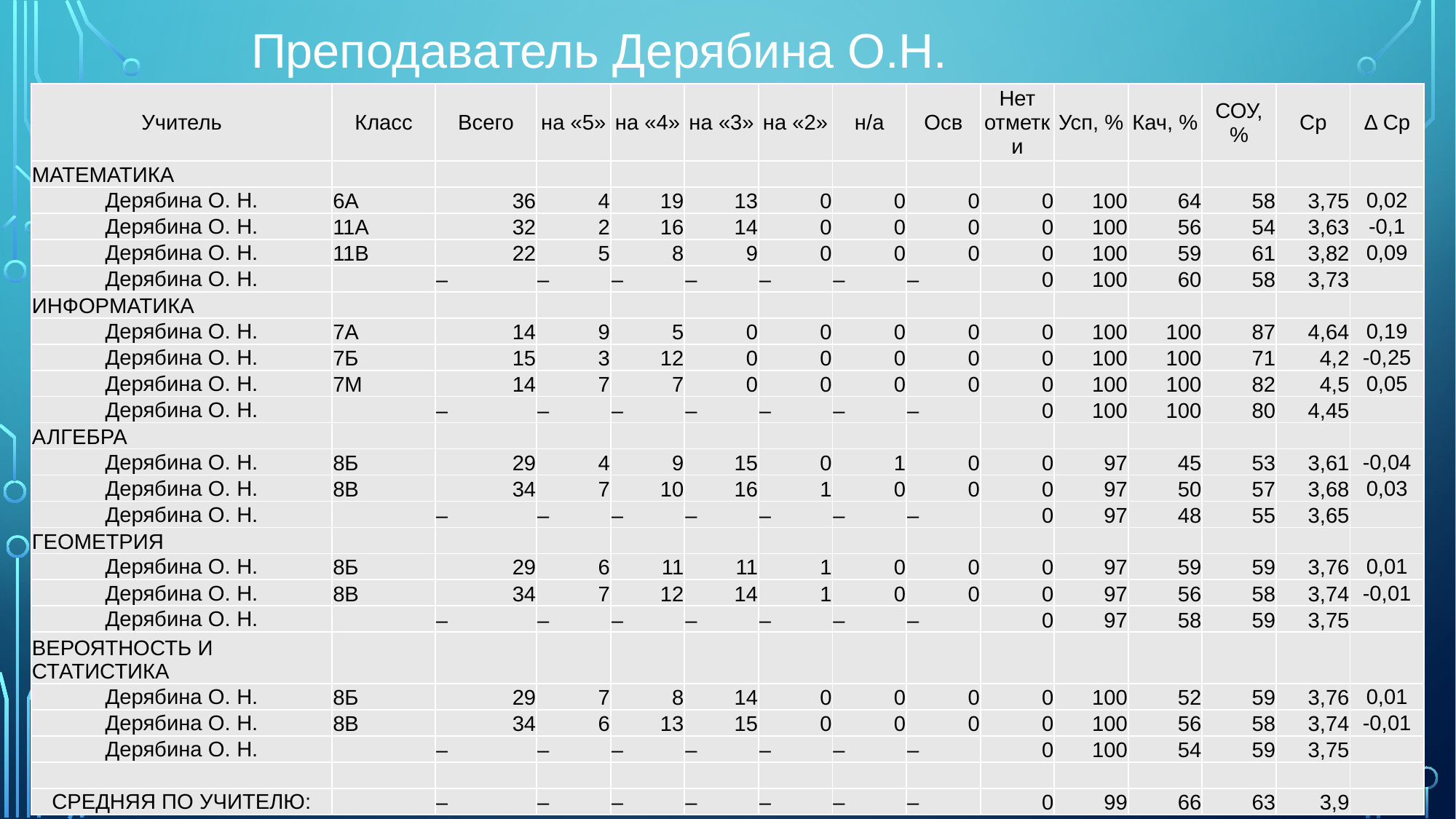

Преподаватель Дерябина О.Н.
| Учитель | Класс | Всего | на «5» | на «4» | на «3» | на «2» | н/а | Осв | Нет отметки | Усп, % | Кач, % | СОУ, % | Ср | Δ Ср |
| --- | --- | --- | --- | --- | --- | --- | --- | --- | --- | --- | --- | --- | --- | --- |
| МАТЕМАТИКА |  |  |  |  |  |  |  |  |  |  |  |  |  |  |
| Дерябина О. Н. | 6А | 36 | 4 | 19 | 13 | 0 | 0 | 0 | 0 | 100 | 64 | 58 | 3,75 | 0,02 |
| Дерябина О. Н. | 11А | 32 | 2 | 16 | 14 | 0 | 0 | 0 | 0 | 100 | 56 | 54 | 3,63 | -0,1 |
| Дерябина О. Н. | 11В | 22 | 5 | 8 | 9 | 0 | 0 | 0 | 0 | 100 | 59 | 61 | 3,82 | 0,09 |
| Дерябина О. Н. |  | – | – | – | – | – | – | – | 0 | 100 | 60 | 58 | 3,73 |  |
| ИНФОРМАТИКА |  |  |  |  |  |  |  |  |  |  |  |  |  |  |
| Дерябина О. Н. | 7А | 14 | 9 | 5 | 0 | 0 | 0 | 0 | 0 | 100 | 100 | 87 | 4,64 | 0,19 |
| Дерябина О. Н. | 7Б | 15 | 3 | 12 | 0 | 0 | 0 | 0 | 0 | 100 | 100 | 71 | 4,2 | -0,25 |
| Дерябина О. Н. | 7М | 14 | 7 | 7 | 0 | 0 | 0 | 0 | 0 | 100 | 100 | 82 | 4,5 | 0,05 |
| Дерябина О. Н. |  | – | – | – | – | – | – | – | 0 | 100 | 100 | 80 | 4,45 |  |
| АЛГЕБРА |  |  |  |  |  |  |  |  |  |  |  |  |  |  |
| Дерябина О. Н. | 8Б | 29 | 4 | 9 | 15 | 0 | 1 | 0 | 0 | 97 | 45 | 53 | 3,61 | -0,04 |
| Дерябина О. Н. | 8В | 34 | 7 | 10 | 16 | 1 | 0 | 0 | 0 | 97 | 50 | 57 | 3,68 | 0,03 |
| Дерябина О. Н. |  | – | – | – | – | – | – | – | 0 | 97 | 48 | 55 | 3,65 |  |
| ГЕОМЕТРИЯ |  |  |  |  |  |  |  |  |  |  |  |  |  |  |
| Дерябина О. Н. | 8Б | 29 | 6 | 11 | 11 | 1 | 0 | 0 | 0 | 97 | 59 | 59 | 3,76 | 0,01 |
| Дерябина О. Н. | 8В | 34 | 7 | 12 | 14 | 1 | 0 | 0 | 0 | 97 | 56 | 58 | 3,74 | -0,01 |
| Дерябина О. Н. |  | – | – | – | – | – | – | – | 0 | 97 | 58 | 59 | 3,75 |  |
| ВЕРОЯТНОСТЬ И СТАТИСТИКА |  |  |  |  |  |  |  |  |  |  |  |  |  |  |
| Дерябина О. Н. | 8Б | 29 | 7 | 8 | 14 | 0 | 0 | 0 | 0 | 100 | 52 | 59 | 3,76 | 0,01 |
| Дерябина О. Н. | 8В | 34 | 6 | 13 | 15 | 0 | 0 | 0 | 0 | 100 | 56 | 58 | 3,74 | -0,01 |
| Дерябина О. Н. |  | – | – | – | – | – | – | – | 0 | 100 | 54 | 59 | 3,75 |  |
|  |  |  |  |  |  |  |  |  |  |  |  |  |  |  |
| СРЕДНЯЯ ПО УЧИТЕЛЮ: |  | – | – | – | – | – | – | – | 0 | 99 | 66 | 63 | 3,9 |  |